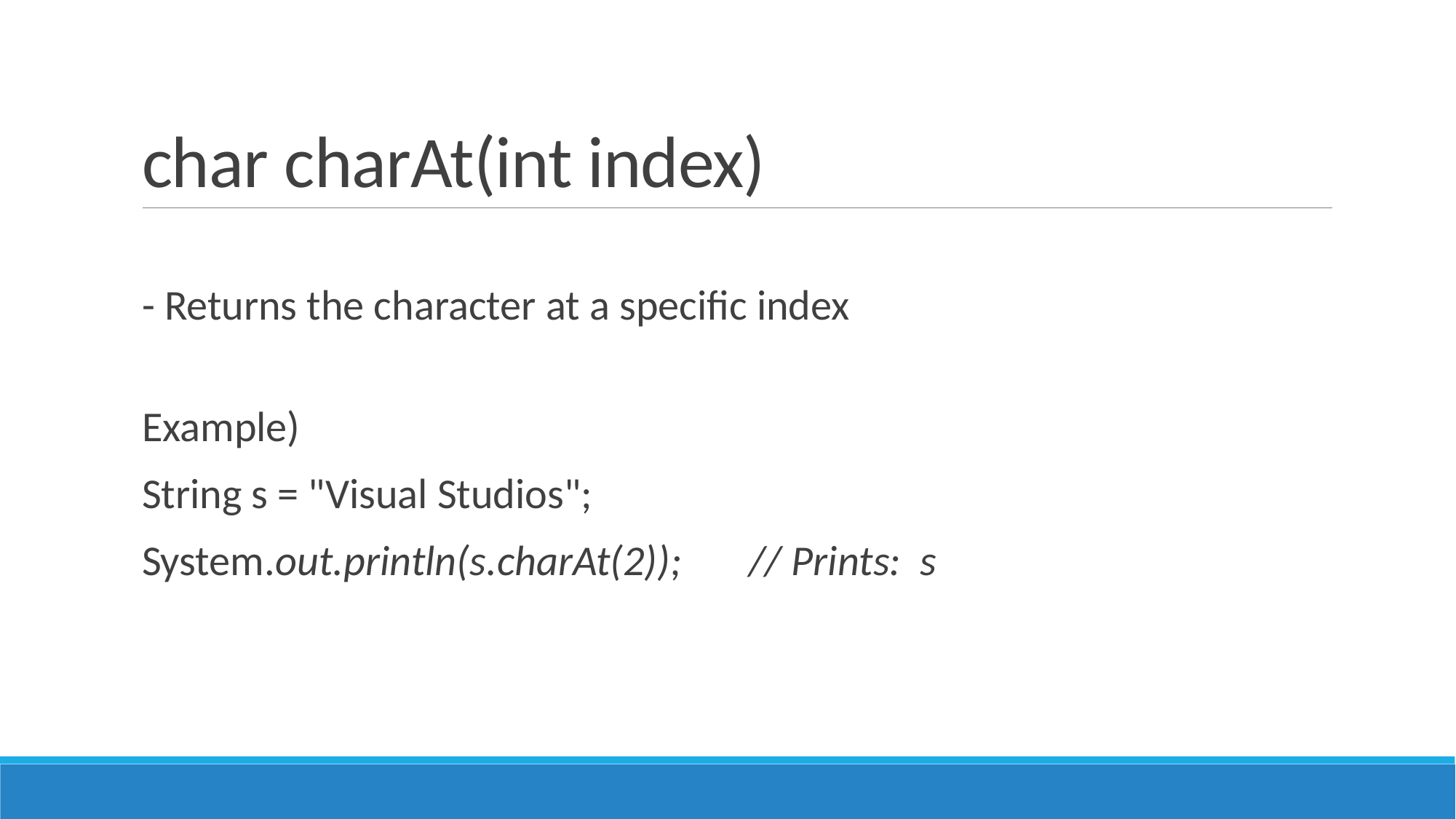

# char charAt(int index)

- Returns the character at a specific index

Example)
String s = "Visual Studios";
System.out.println(s.charAt(2));       // Prints:  s